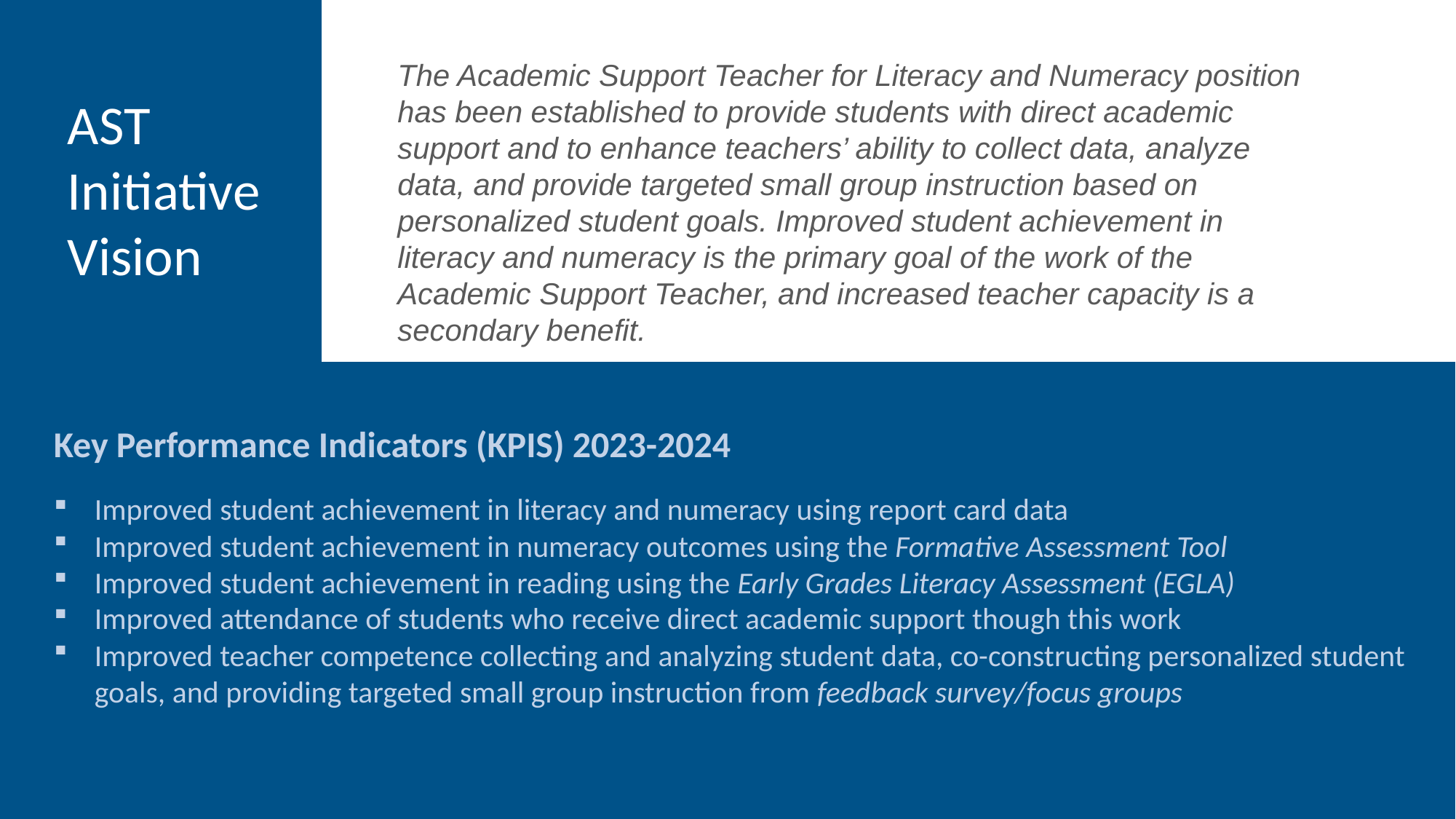

The Academic Support Teacher for Literacy and Numeracy position has been established to provide students with direct academic support and to enhance teachers’ ability to collect data, analyze data, and provide targeted small group instruction based on personalized student goals. Improved student achievement in literacy and numeracy is the primary goal of the work of the Academic Support Teacher, and increased teacher capacity is a secondary benefit.
AST Initiative
Vision

Key Performance Indicators (KPIS) 2023-2024

Improved student achievement in literacy and numeracy using report card data
Improved student achievement in numeracy outcomes using the Formative Assessment Tool
Improved student achievement in reading using the Early Grades Literacy Assessment (EGLA)
Improved attendance of students who receive direct academic support though this work
Improved teacher competence collecting and analyzing student data, co-constructing personalized student goals, and providing targeted small group instruction from feedback survey/focus groups